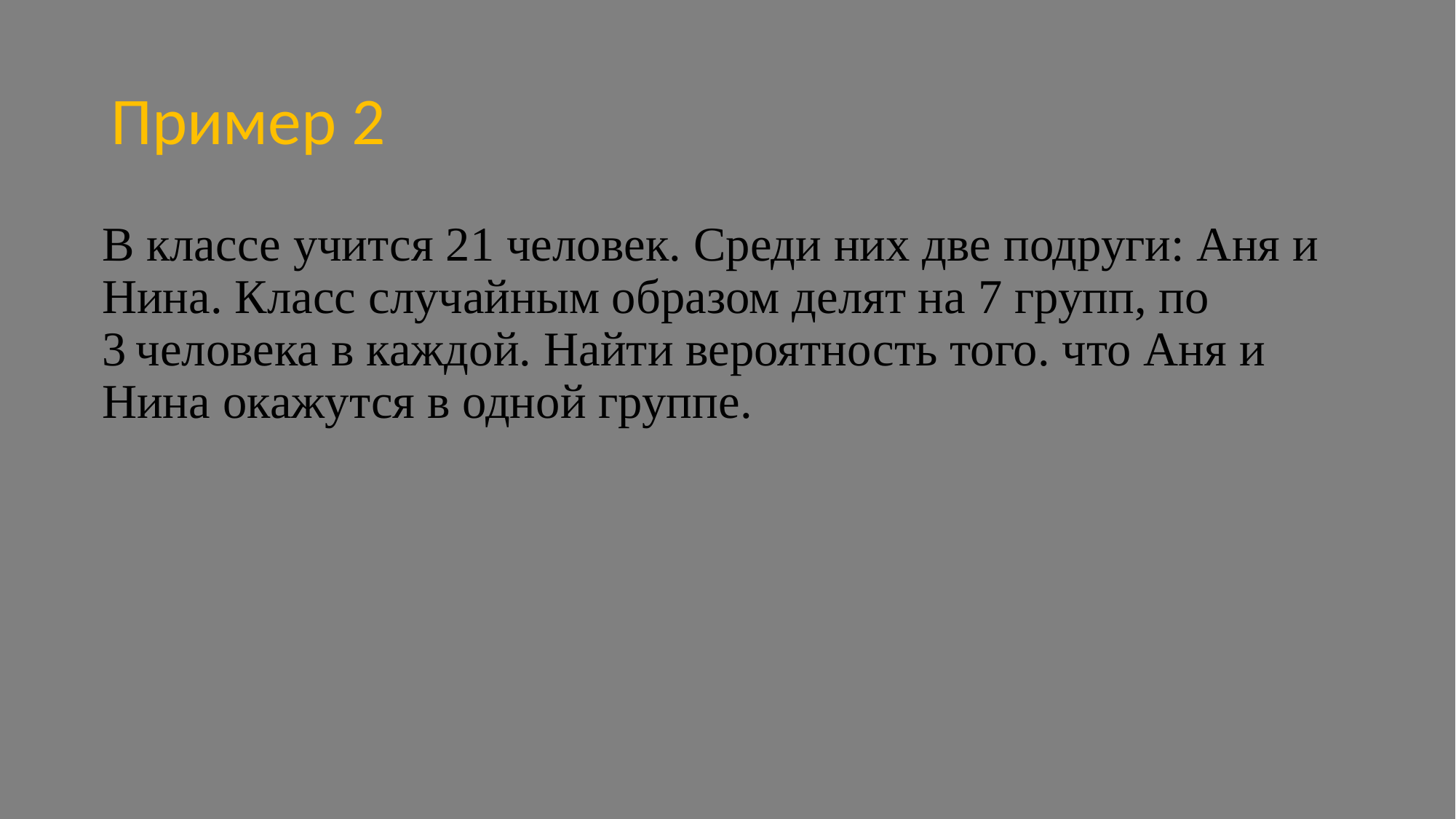

# Пример 2
В классе учится 21 человек. Среди них две подруги: Аня и Нина. Класс случайным образом делят на 7 групп, по 3 человека в каждой. Найти вероятность того. что Аня и Нина окажутся в одной группе.